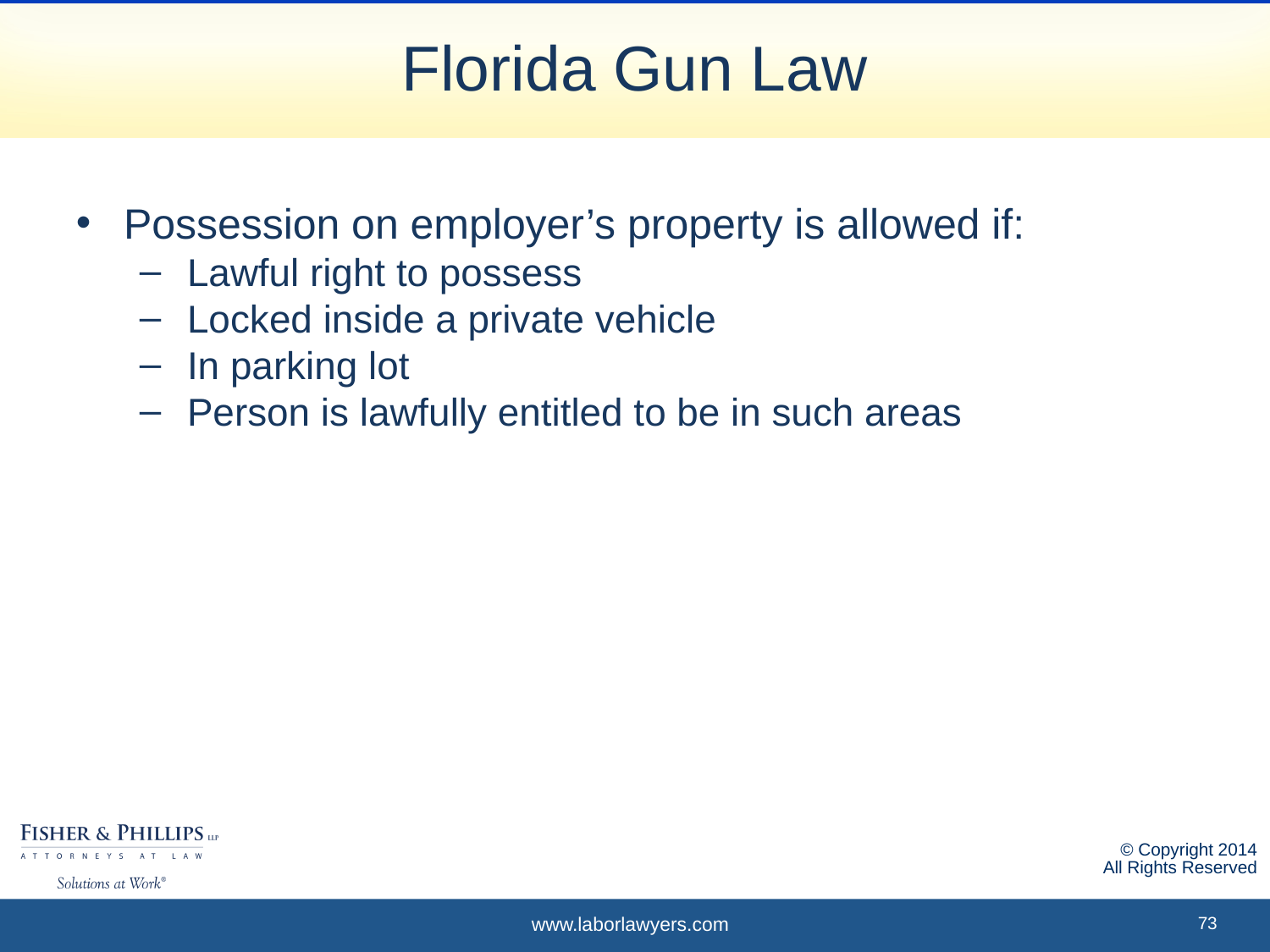

Florida Gun Law
Possession on employer’s property is allowed if:
Lawful right to possess
Locked inside a private vehicle
In parking lot
Person is lawfully entitled to be in such areas